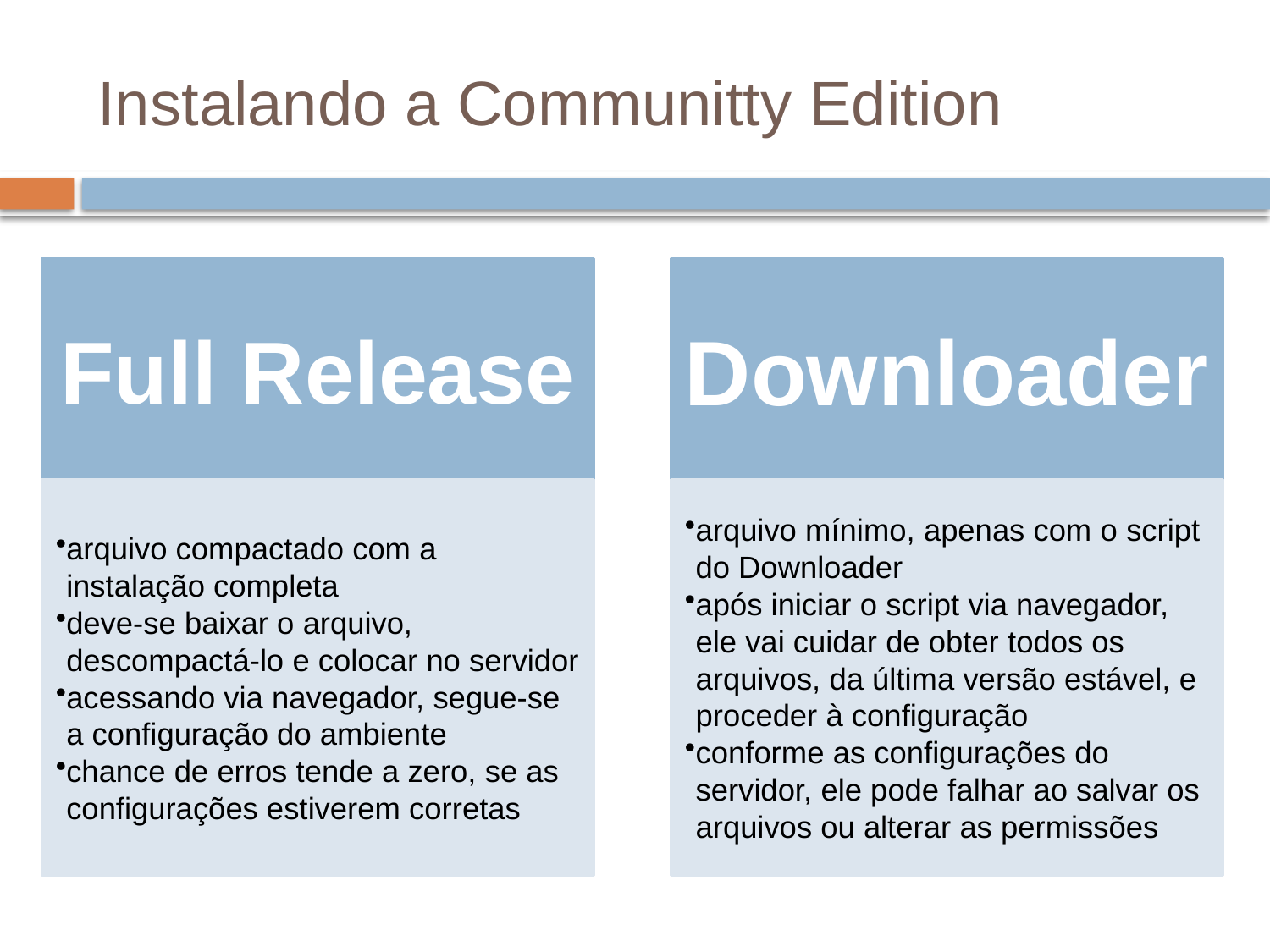

# Instalando a Communitty Edition
Full Release
arquivo compactado com a instalação completa
Downloader
arquivo mínimo, apenas com o script do Downloader
deve-se baixar o arquivo, descompactá-lo e colocar no servidor
após iniciar o script via navegador, ele vai cuidar de obter todos os arquivos, da última versão estável, e proceder à configuração
acessando via navegador, segue-se a configuração do ambiente
chance de erros tende a zero, se as configurações estiverem corretas
conforme as configurações do servidor, ele pode falhar ao salvar os arquivos ou alterar as permissões